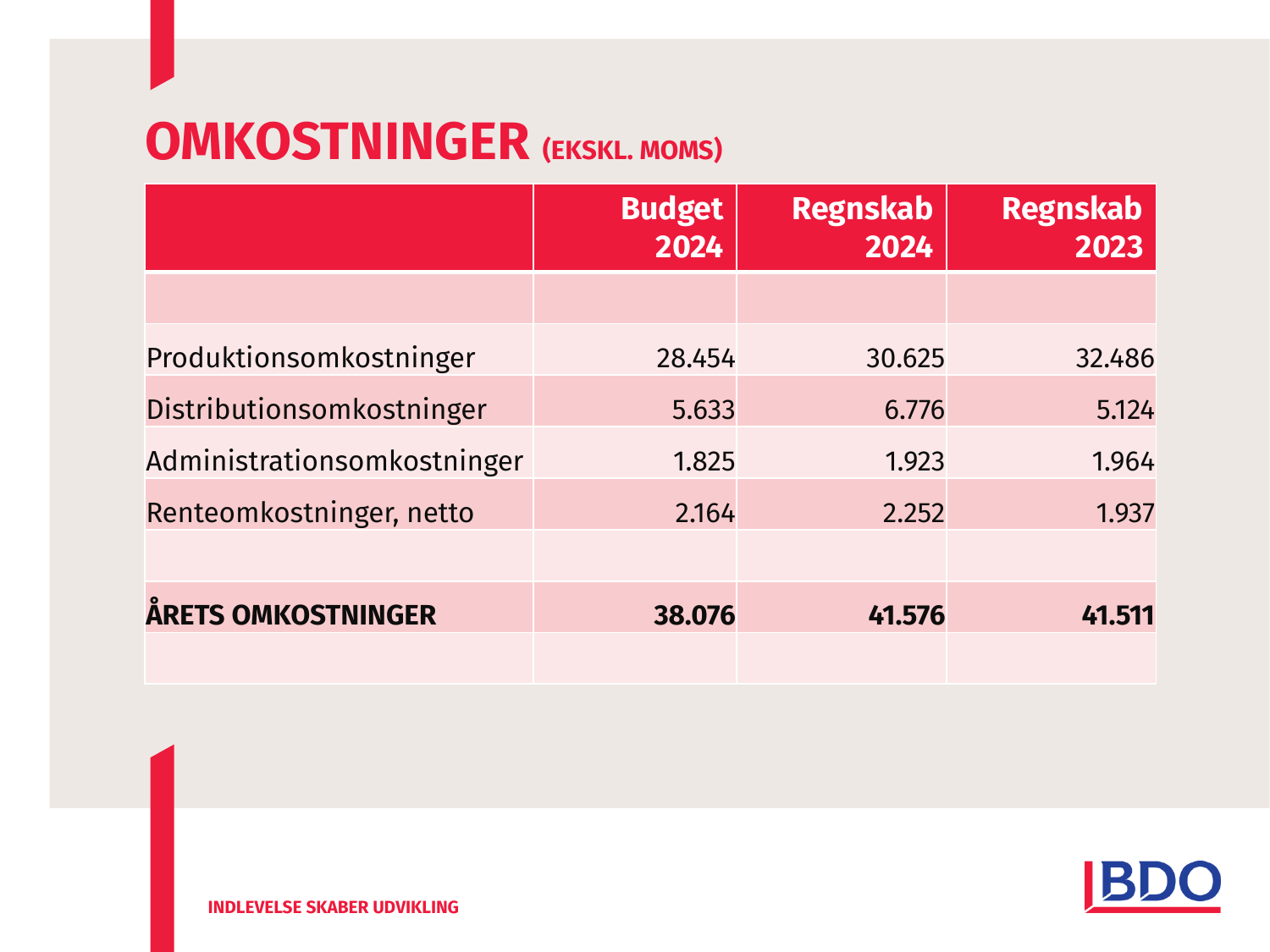

# Omkostninger (EKSKL. MOMS)
|  | Budget 2024 | Regnskab 2024 | Regnskab 2023 |
| --- | --- | --- | --- |
|  |  |  |  |
| Produktionsomkostninger | 28.454 | 30.625 | 32.486 |
| Distributionsomkostninger | 5.633 | 6.776 | 5.124 |
| Administrationsomkostninger | 1.825 | 1.923 | 1.964 |
| Renteomkostninger, netto | 2.164 | 2.252 | 1.937 |
|  |  |  |  |
| ÅRETS OMKOSTNINGER | 38.076 | 41.576 | 41.511 |
|  |  |  |  |